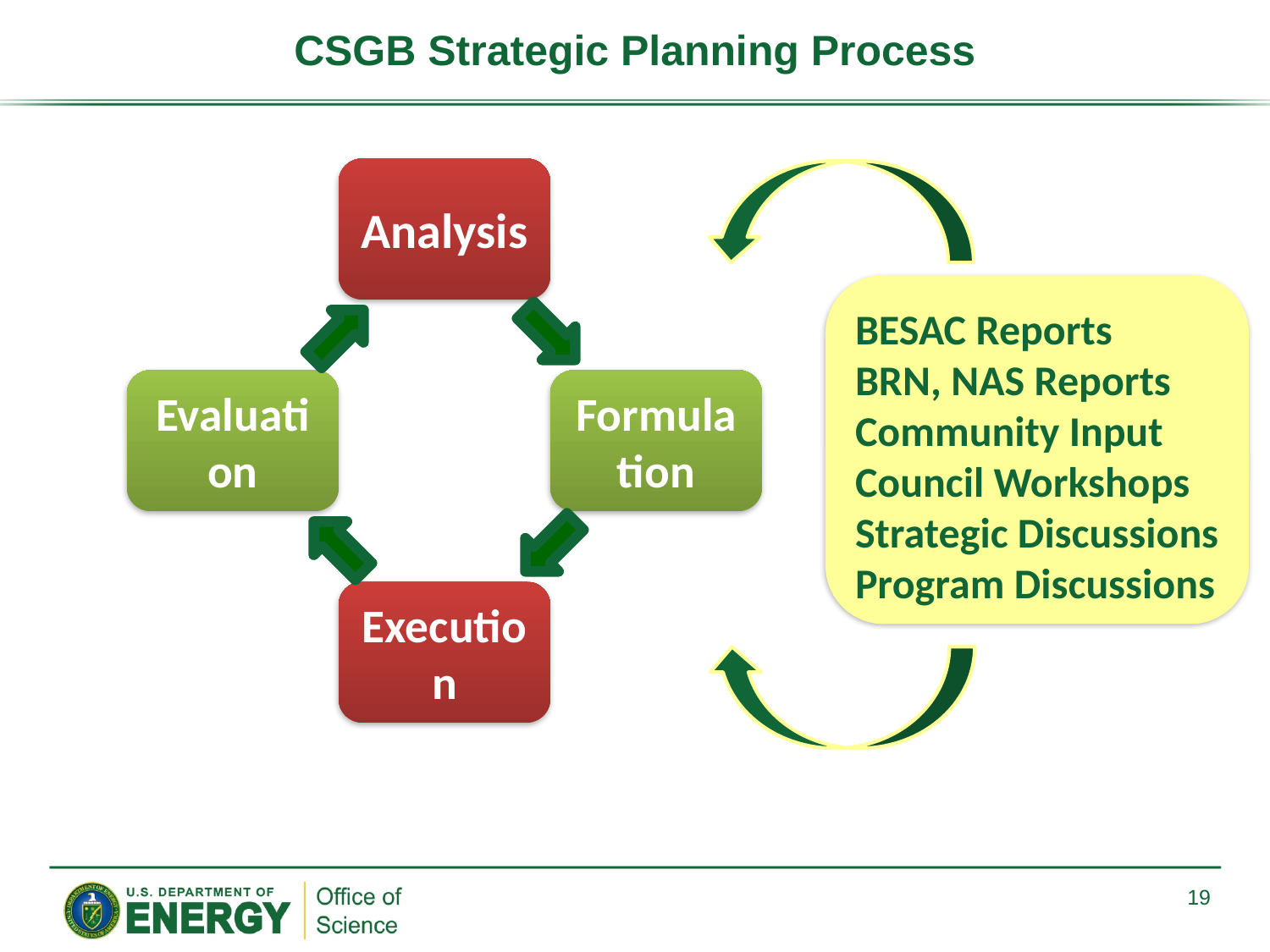

# CSGB Strategic Planning Process

Analysis
Formulation
Execution
Evaluation

BESAC Reports
BRN, NAS Reports
Community Input
Council Workshops
Strategic Discussions
Program Discussions

19